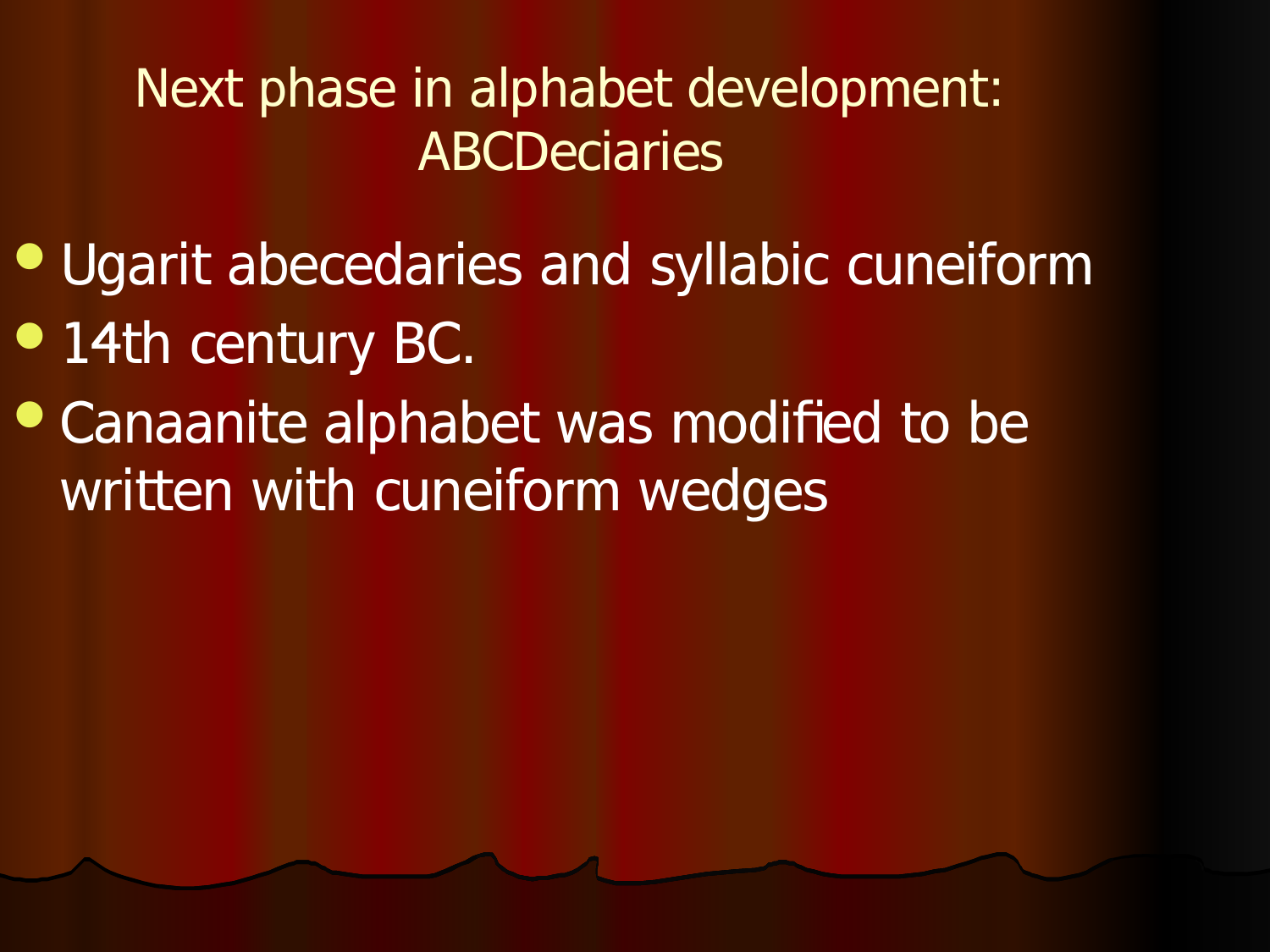

Next phase in alphabet development: ABCDeciaries
Ugarit abecedaries and syllabic cuneiform
14th century BC.
Canaanite alphabet was modified to be written with cuneiform wedges